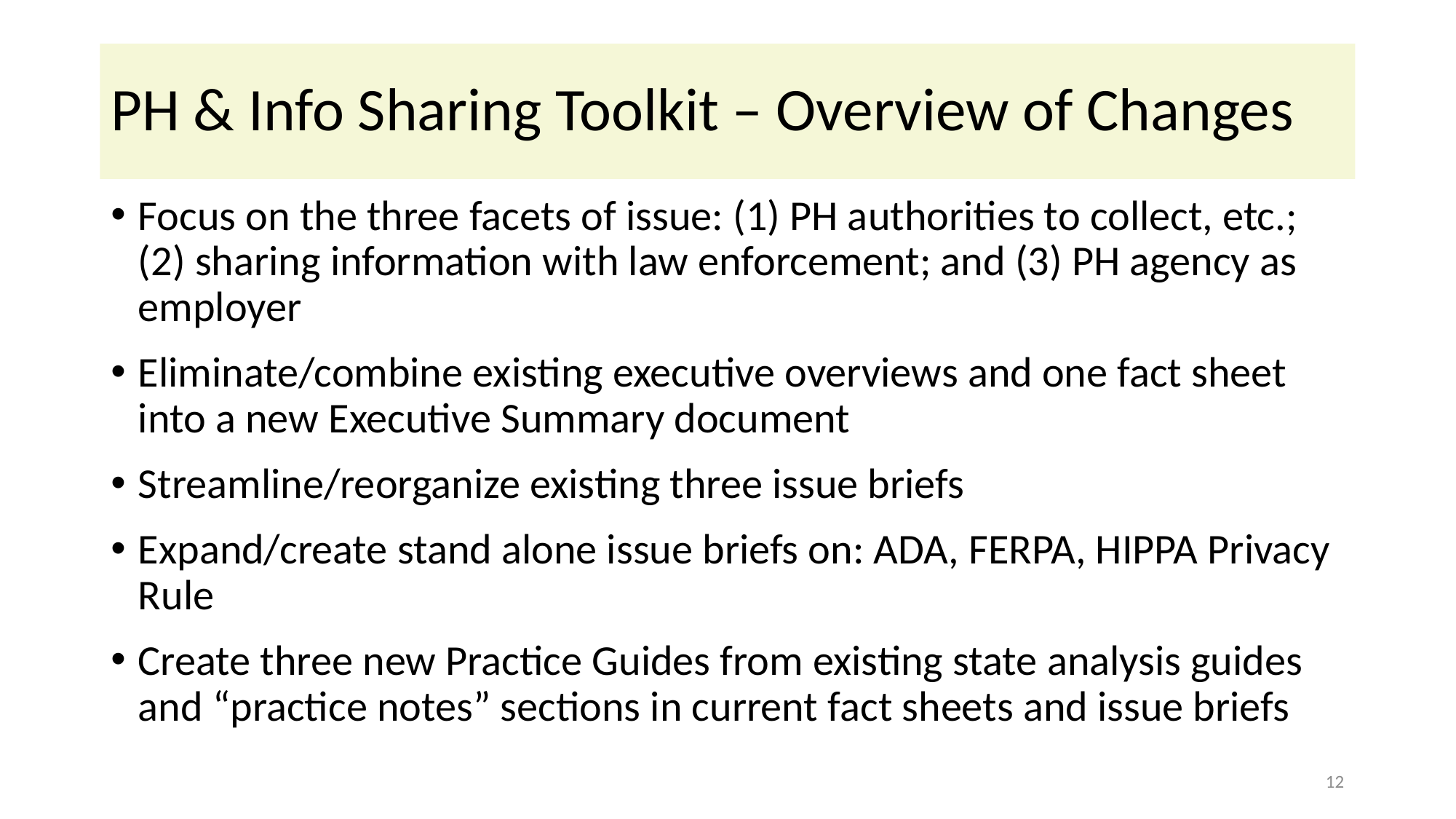

# PH & Info Sharing Toolkit – Overview of Changes
Focus on the three facets of issue: (1) PH authorities to collect, etc.; (2) sharing information with law enforcement; and (3) PH agency as employer
Eliminate/combine existing executive overviews and one fact sheet into a new Executive Summary document
Streamline/reorganize existing three issue briefs
Expand/create stand alone issue briefs on: ADA, FERPA, HIPPA Privacy Rule
Create three new Practice Guides from existing state analysis guides and “practice notes” sections in current fact sheets and issue briefs

12